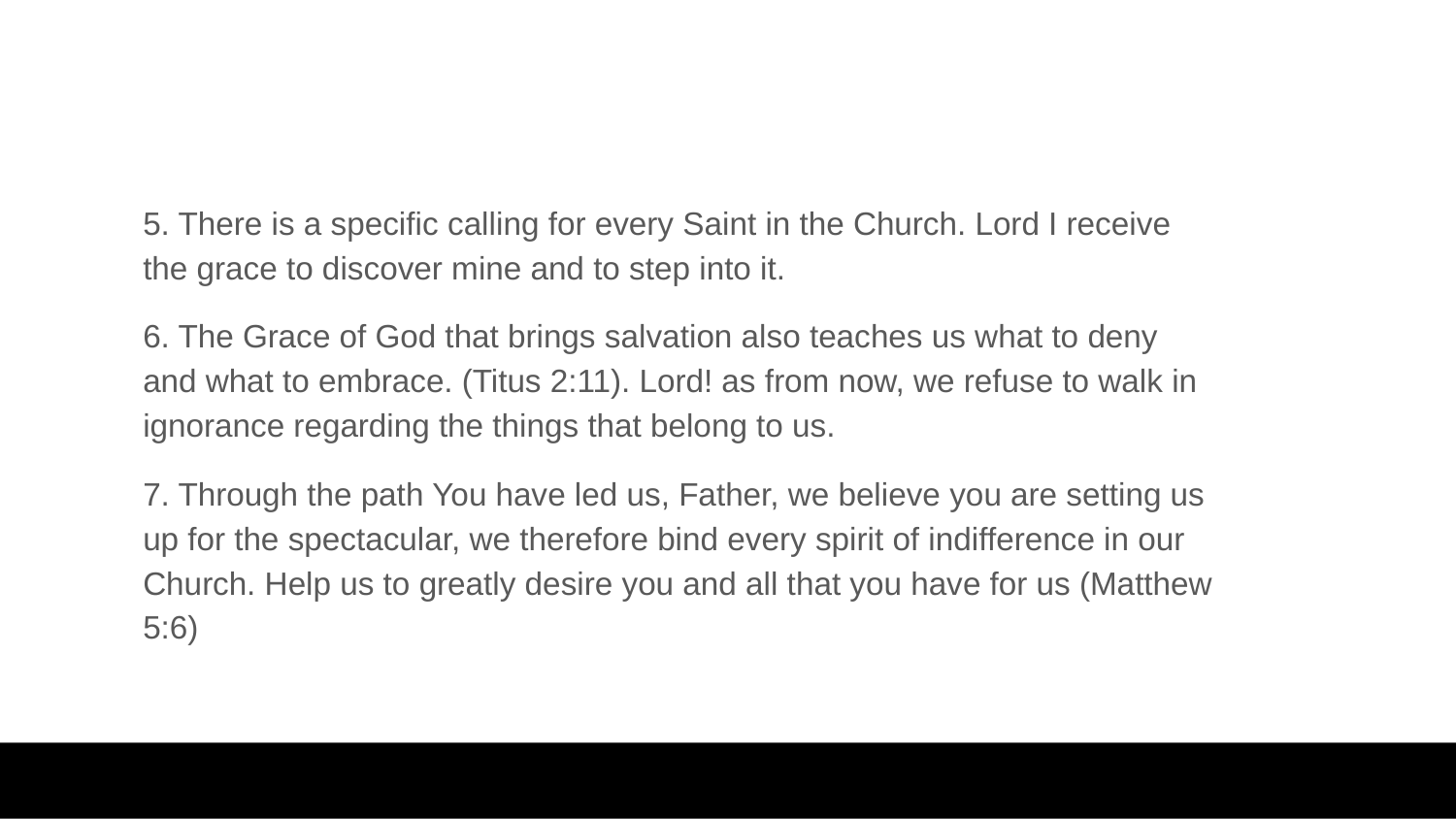

5. There is a specific calling for every Saint in the Church. Lord I receive the grace to discover mine and to step into it.
6. The Grace of God that brings salvation also teaches us what to deny and what to embrace. (Titus 2:11). Lord! as from now, we refuse to walk in ignorance regarding the things that belong to us.
7. Through the path You have led us, Father, we believe you are setting us up for the spectacular, we therefore bind every spirit of indifference in our Church. Help us to greatly desire you and all that you have for us (Matthew 5:6)